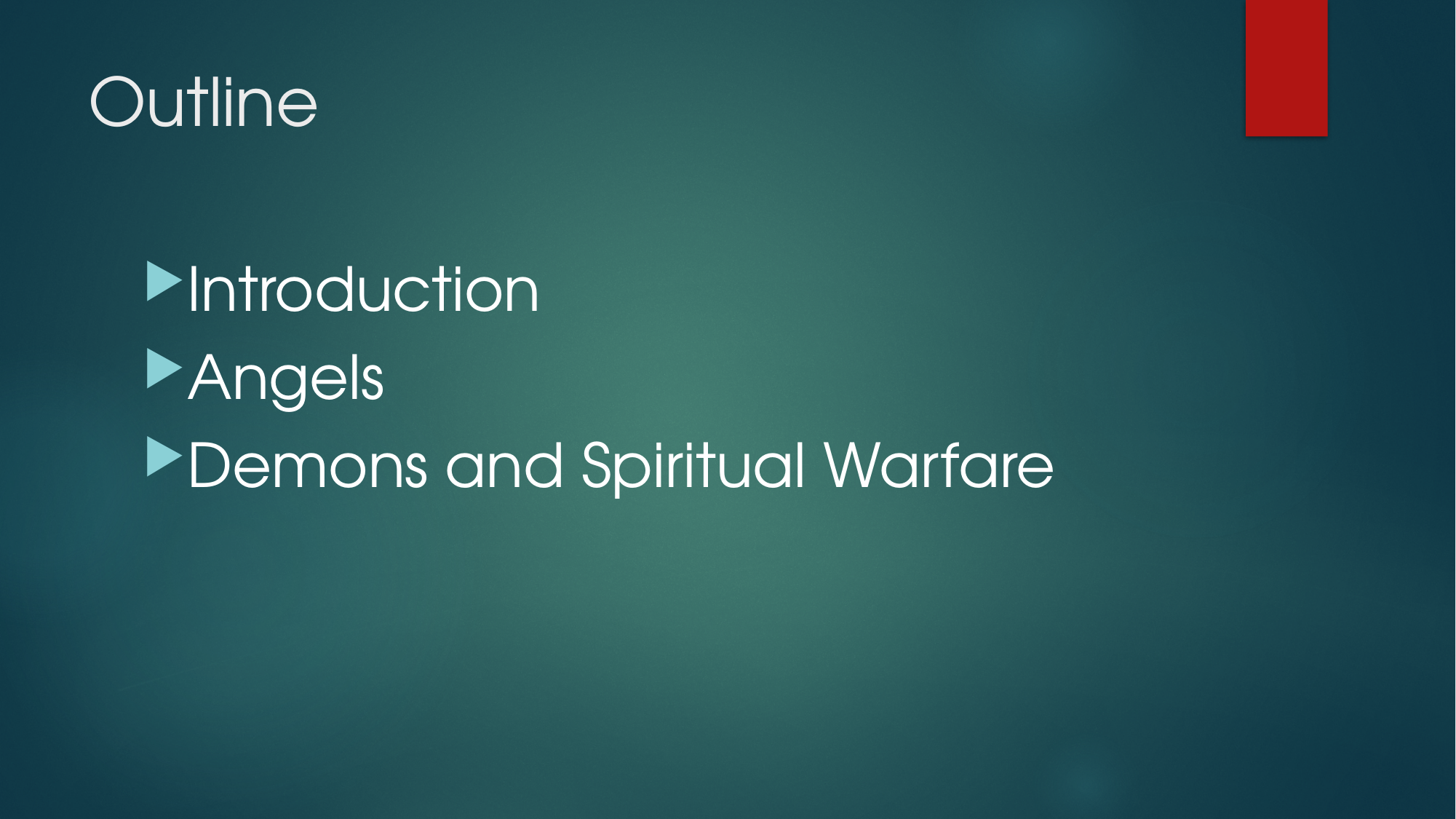

# Outline
Introduction
Angels
Demons and Spiritual Warfare